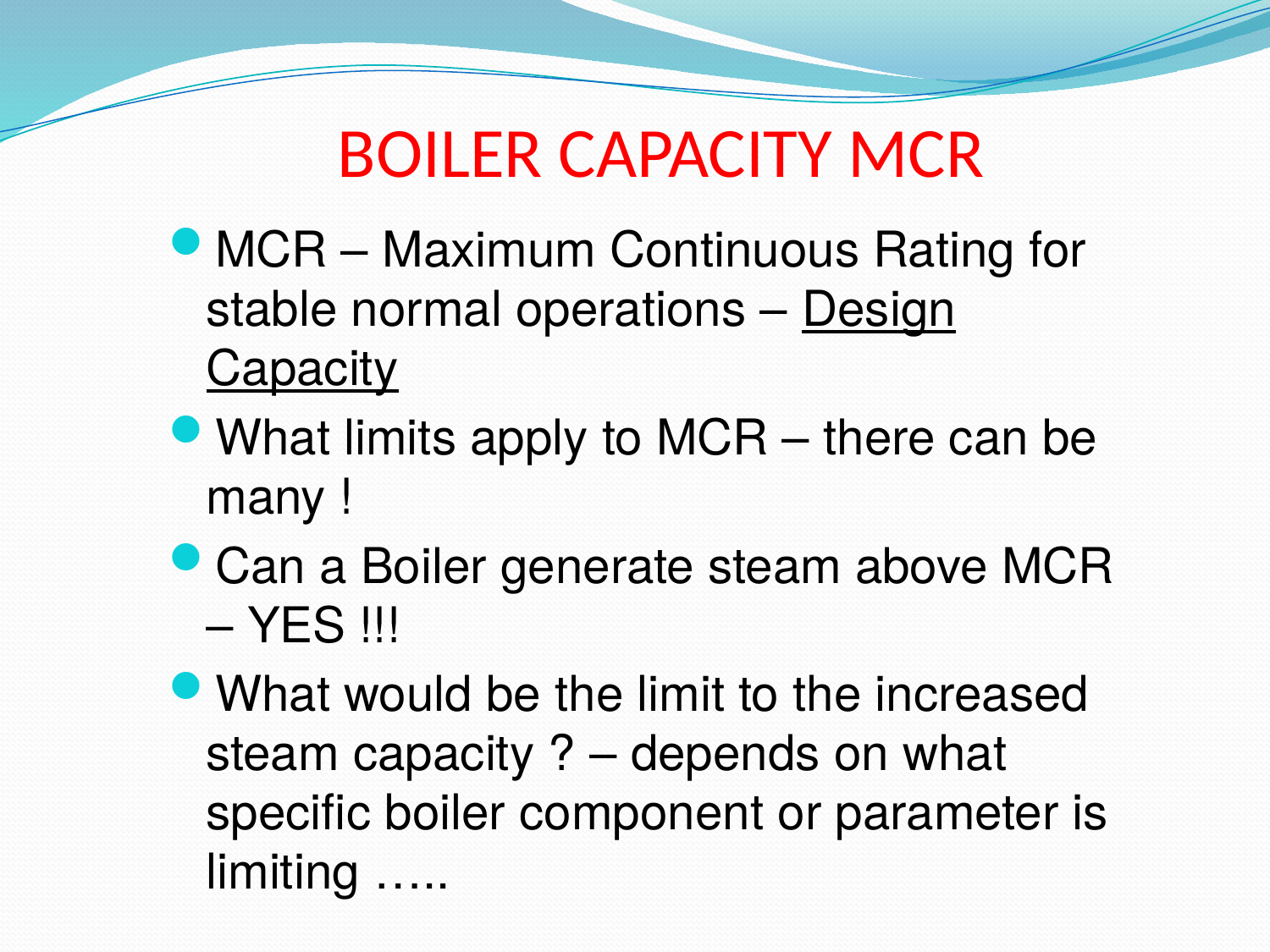

# BOILER CAPACITY MCR
MCR – Maximum Continuous Rating for stable normal operations – Design Capacity
What limits apply to MCR – there can be many !
Can a Boiler generate steam above MCR – YES !!!
What would be the limit to the increased steam capacity ? – depends on what specific boiler component or parameter is limiting …..